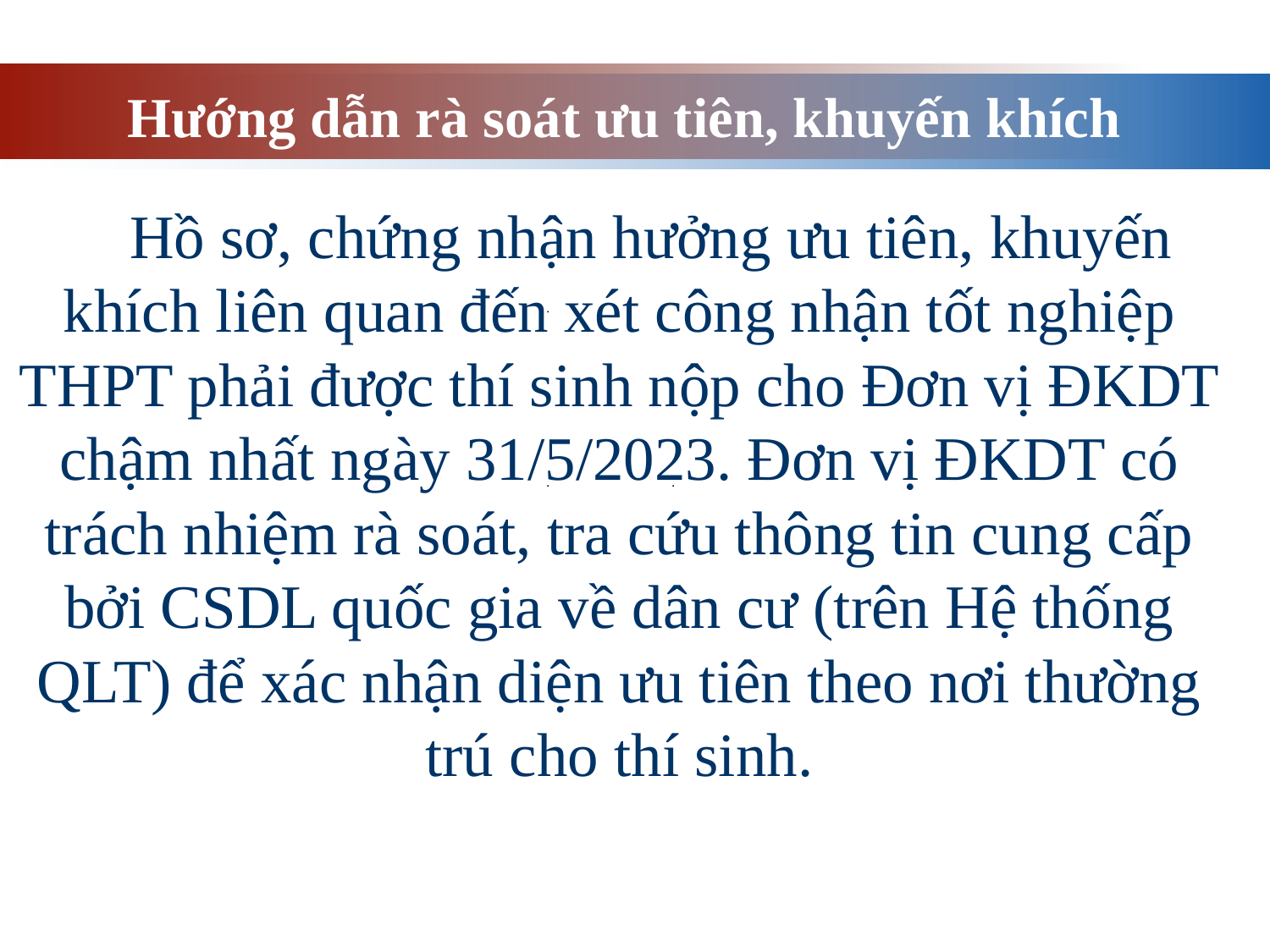

# Hướng dẫn rà soát ưu tiên, khuyến khích
Hồ sơ, chứng nhận hưởng ưu tiên, khuyến khích liên quan đến xét công nhận tốt nghiệp THPT phải được thí sinh nộp cho Đơn vị ĐKDT chậm nhất ngày 31/5/2023. Đơn vị ĐKDT có trách nhiệm rà soát, tra cứu thông tin cung cấp bởi CSDL quốc gia về dân cư (trên Hệ thống QLT) để xác nhận diện ưu tiên theo nơi thường trú cho thí sinh.